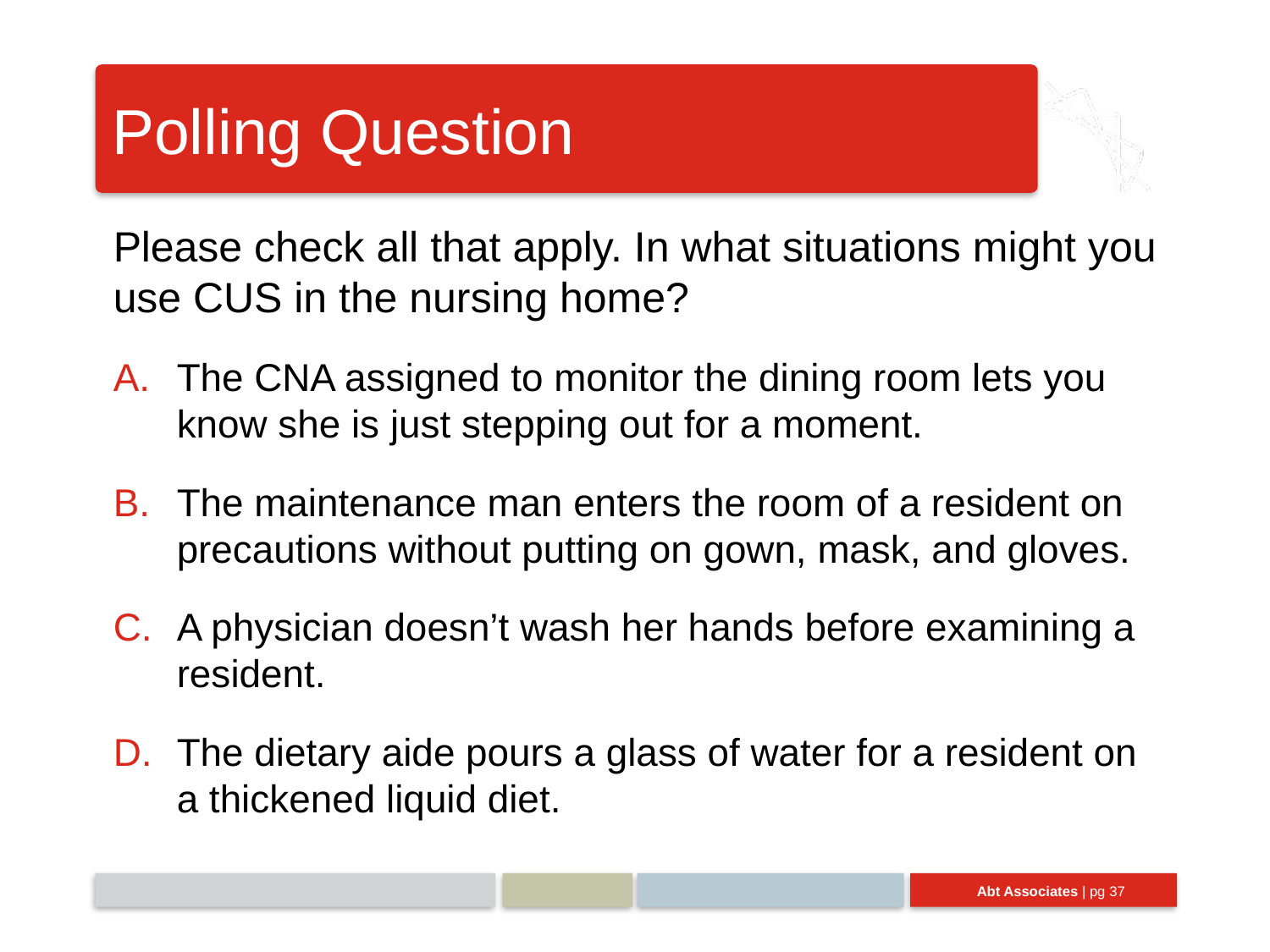

# Polling Question
Please check all that apply. In what situations might you use CUS in the nursing home?
The CNA assigned to monitor the dining room lets you know she is just stepping out for a moment.
The maintenance man enters the room of a resident on precautions without putting on gown, mask, and gloves.
A physician doesn’t wash her hands before examining a resident.
The dietary aide pours a glass of water for a resident on a thickened liquid diet.